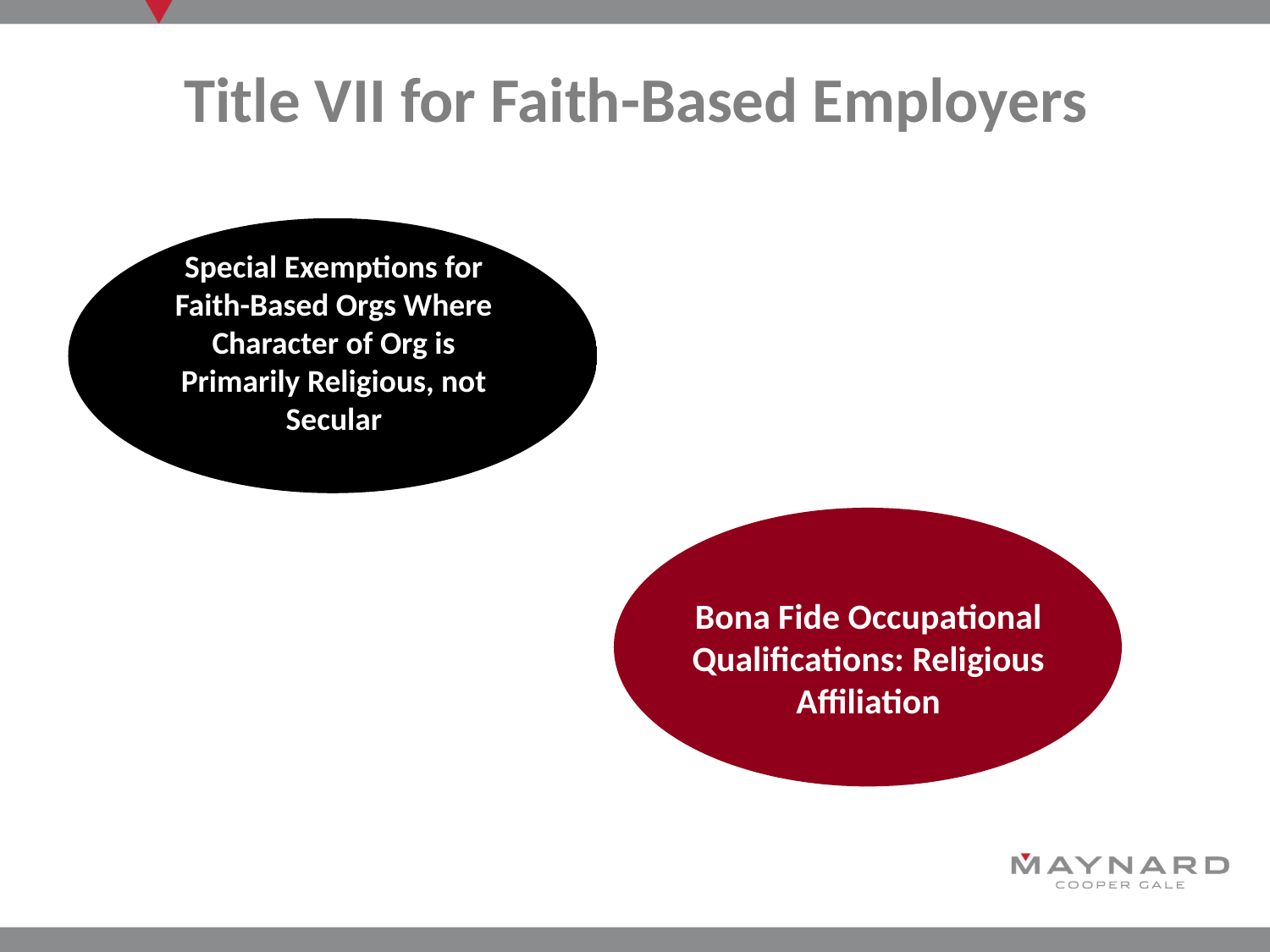

# Title VII for Faith-Based Employers

Special Exemptions for Faith-Based Orgs Where Character of Org is Primarily Religious, not Secular
ARE ALL RACES
PROTECTED?

Bona Fide Occupational Qualifications: Religious Affiliation